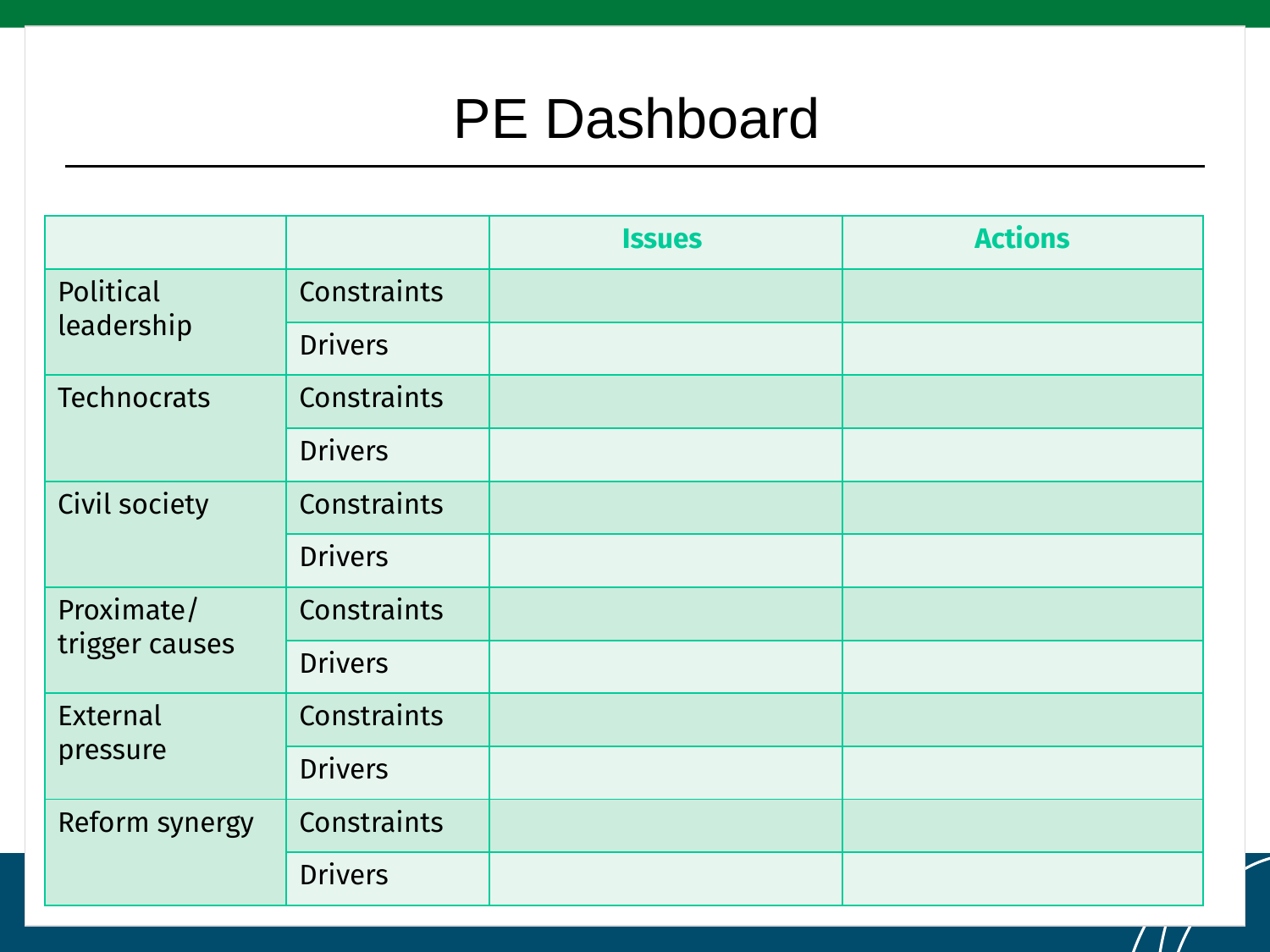

PE Dashboard
|  |  | Issues | Actions |
| --- | --- | --- | --- |
| Political leadership | Constraints |  |  |
|  | Drivers |  |  |
| Technocrats | Constraints |  |  |
|  | Drivers |  |  |
| Civil society | Constraints |  |  |
|  | Drivers |  |  |
| Proximate/ trigger causes | Constraints |  |  |
|  | Drivers |  |  |
| External pressure | Constraints |  |  |
|  | Drivers |  |  |
| Reform synergy | Constraints |  |  |
|  | Drivers |  |  |